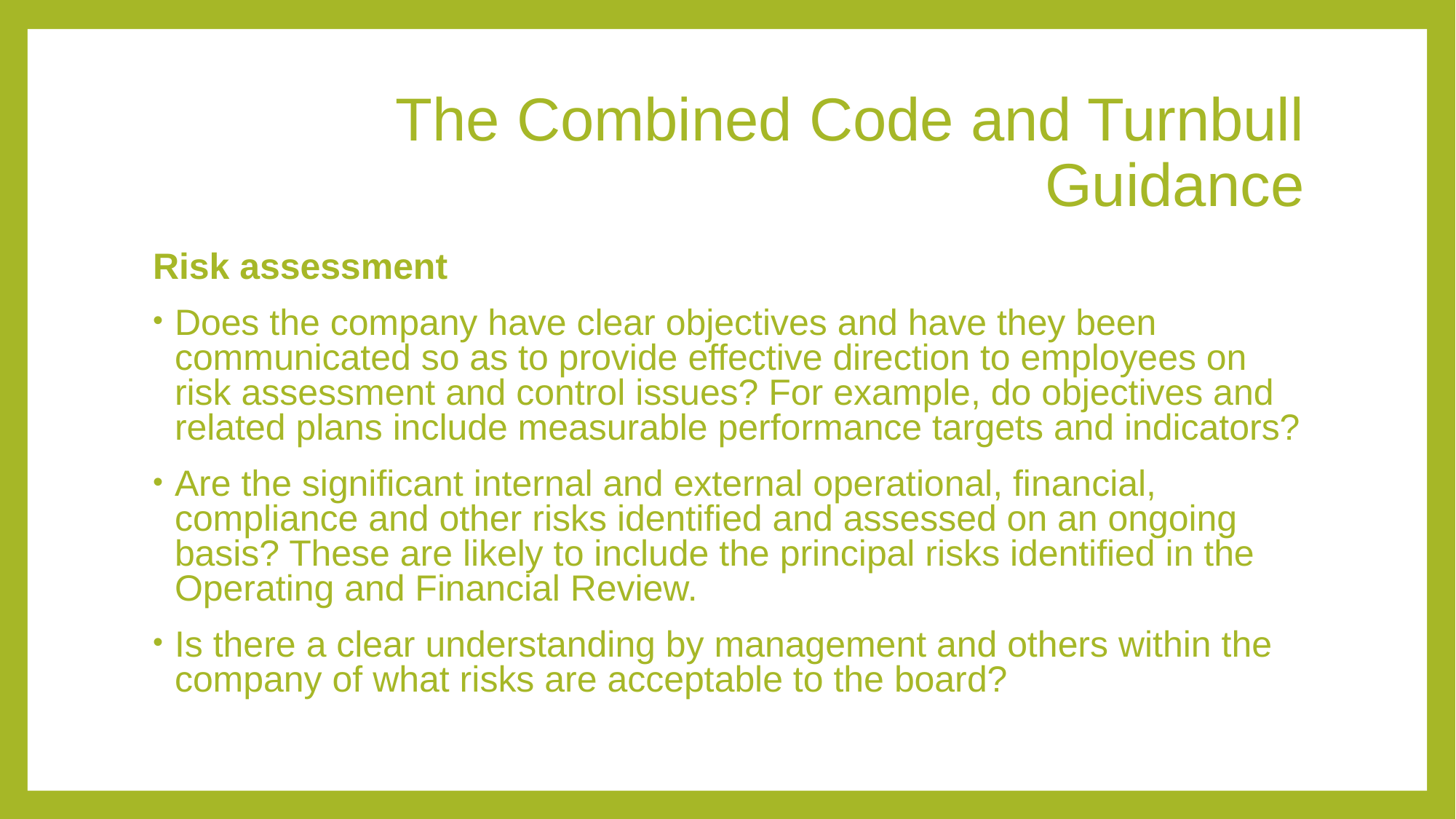

# The Combined Code and Turnbull Guidance
Risk assessment
Does the company have clear objectives and have they been communicated so as to provide effective direction to employees on risk assessment and control issues? For example, do objectives and related plans include measurable performance targets and indicators?
Are the significant internal and external operational, financial, compliance and other risks identified and assessed on an ongoing basis? These are likely to include the principal risks identified in the Operating and Financial Review.
Is there a clear understanding by management and others within the company of what risks are acceptable to the board?